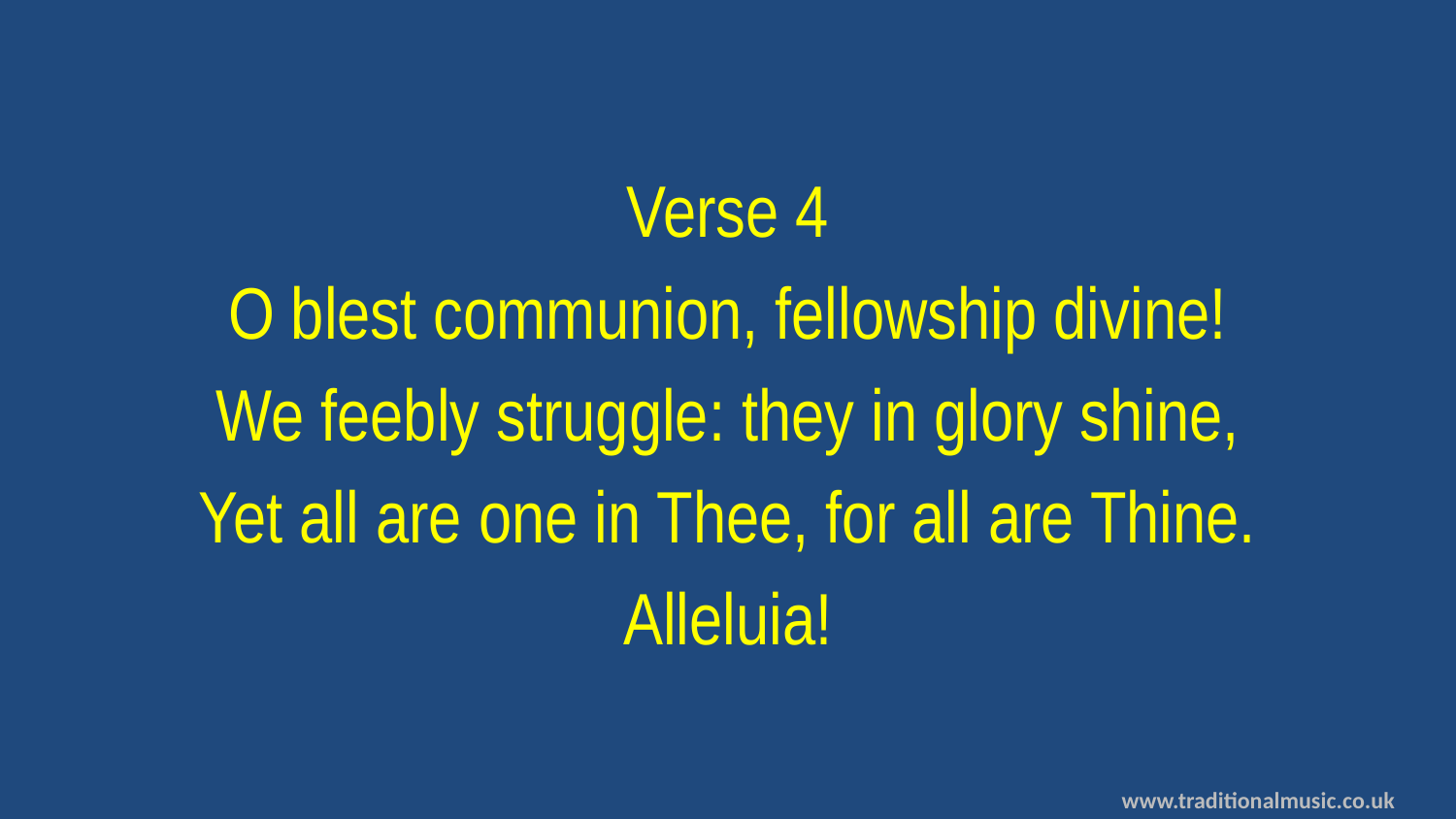

Verse 4
O blest communion, fellowship divine!
We feebly struggle: they in glory shine,
Yet all are one in Thee, for all are Thine.
Alleluia!